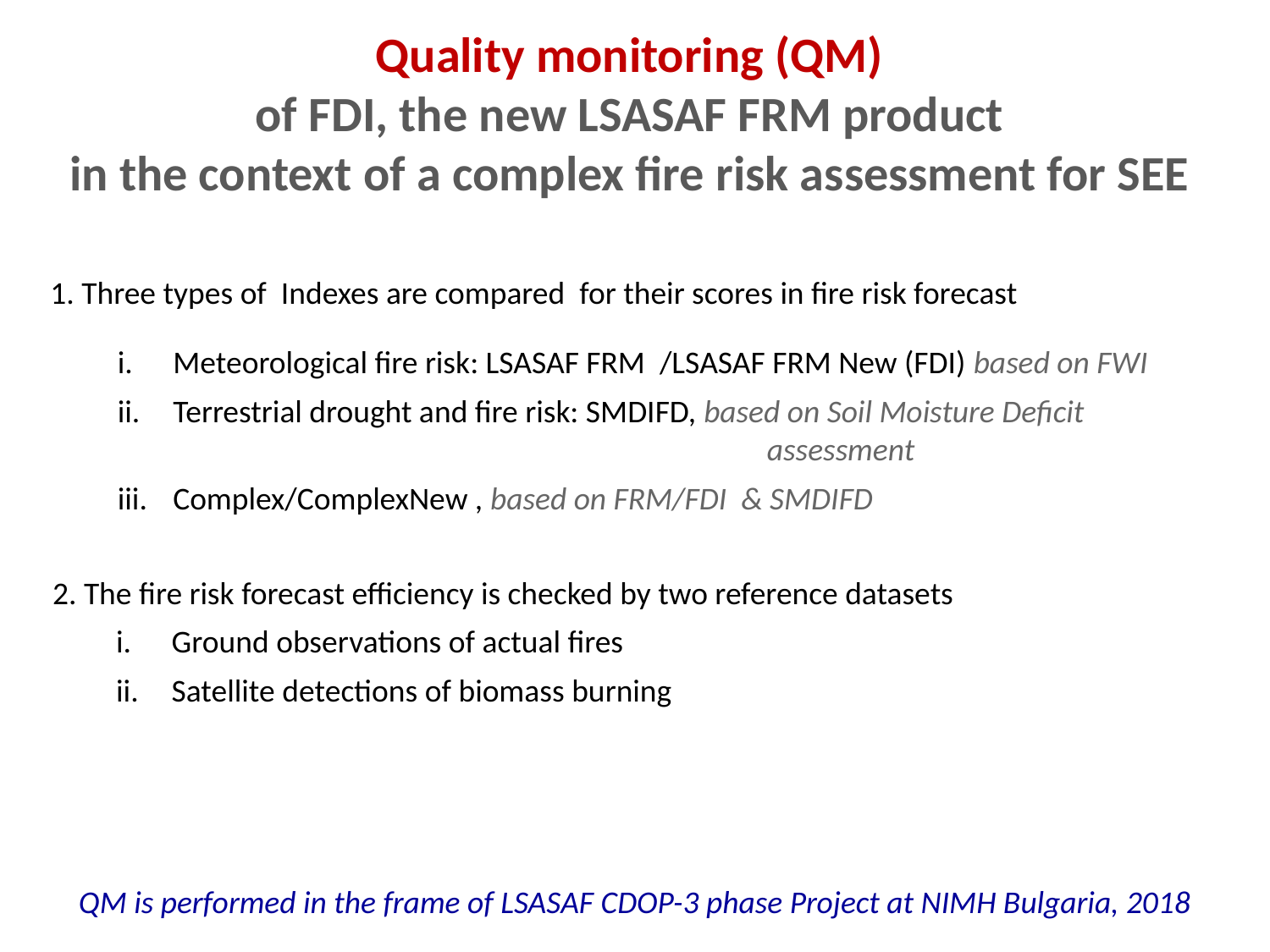

# Quality monitoring (QM) of FDI, the new LSASAF FRM product in the context of a complex fire risk assessment for SEE
	1. Three types of  Indexes are compared  for their scores in fire risk forecast
Meteorological fire risk: LSASAF FRM  /LSASAF FRM New (FDI) based on FWI
Terrestrial drought and fire risk: SMDIFD, based on Soil Moisture Deficit 					            assessment
Complex/ComplexNew , based on FRM/FDI  & SMDIFD
2. The fire risk forecast efficiency is checked by two reference datasets
Ground observations of actual fires
Satellite detections of biomass burning
QM is performed in the frame of LSASAF CDOP-3 phase Project at NIMH Bulgaria, 2018